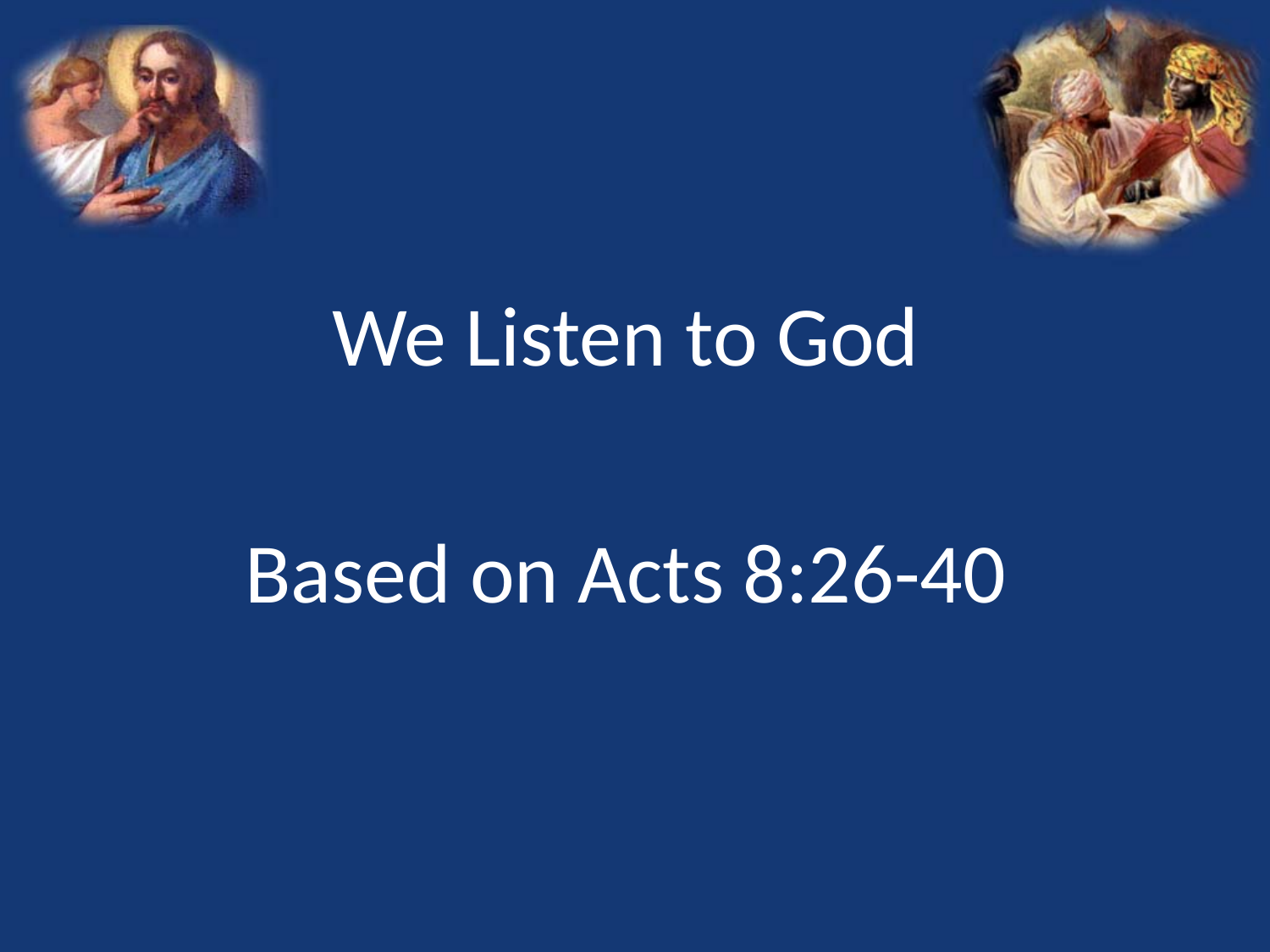

We Listen to God

Based on Acts 8:26-40